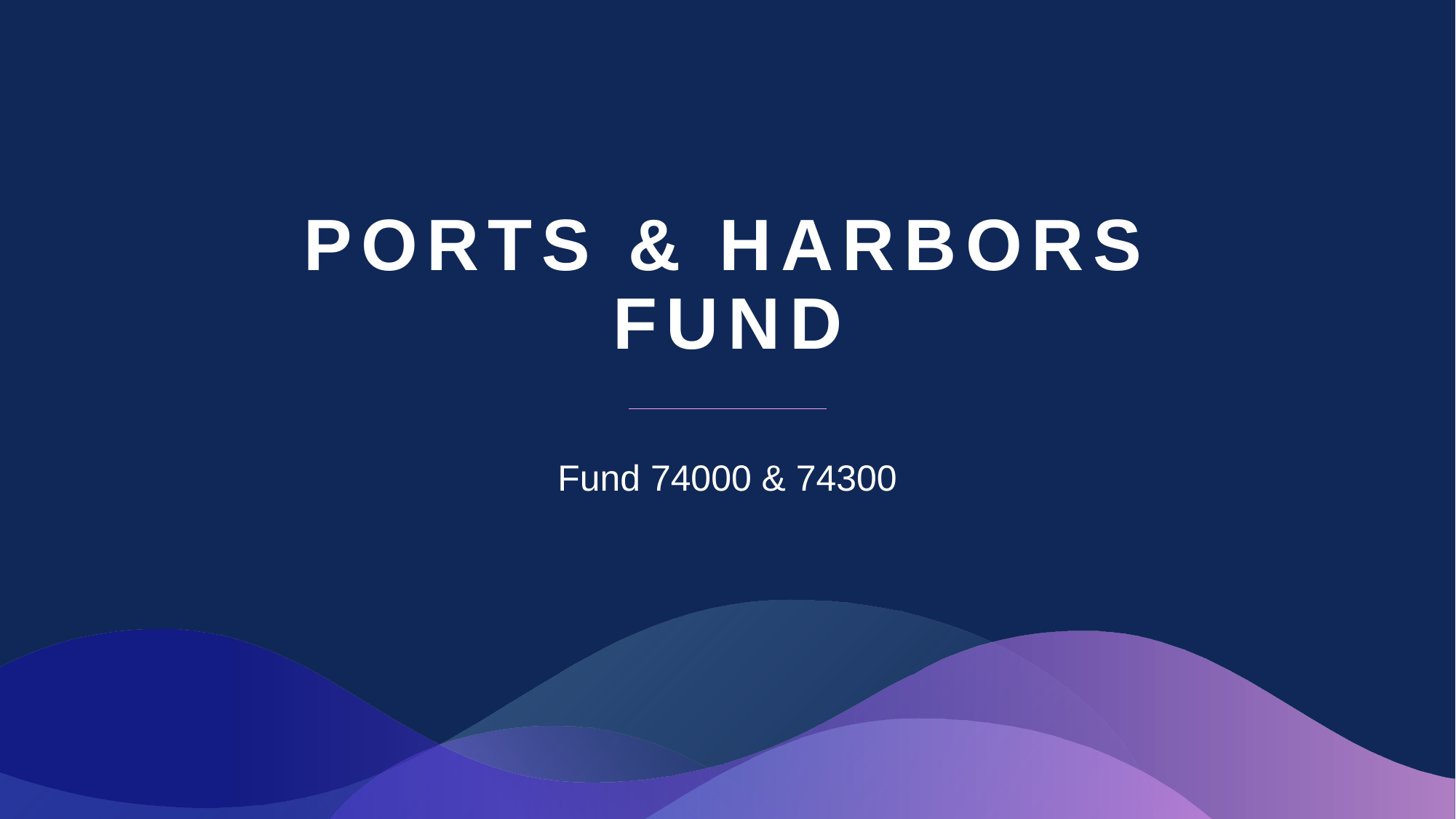

# Ports & Harbors Fund
Fund 74000 & 74300